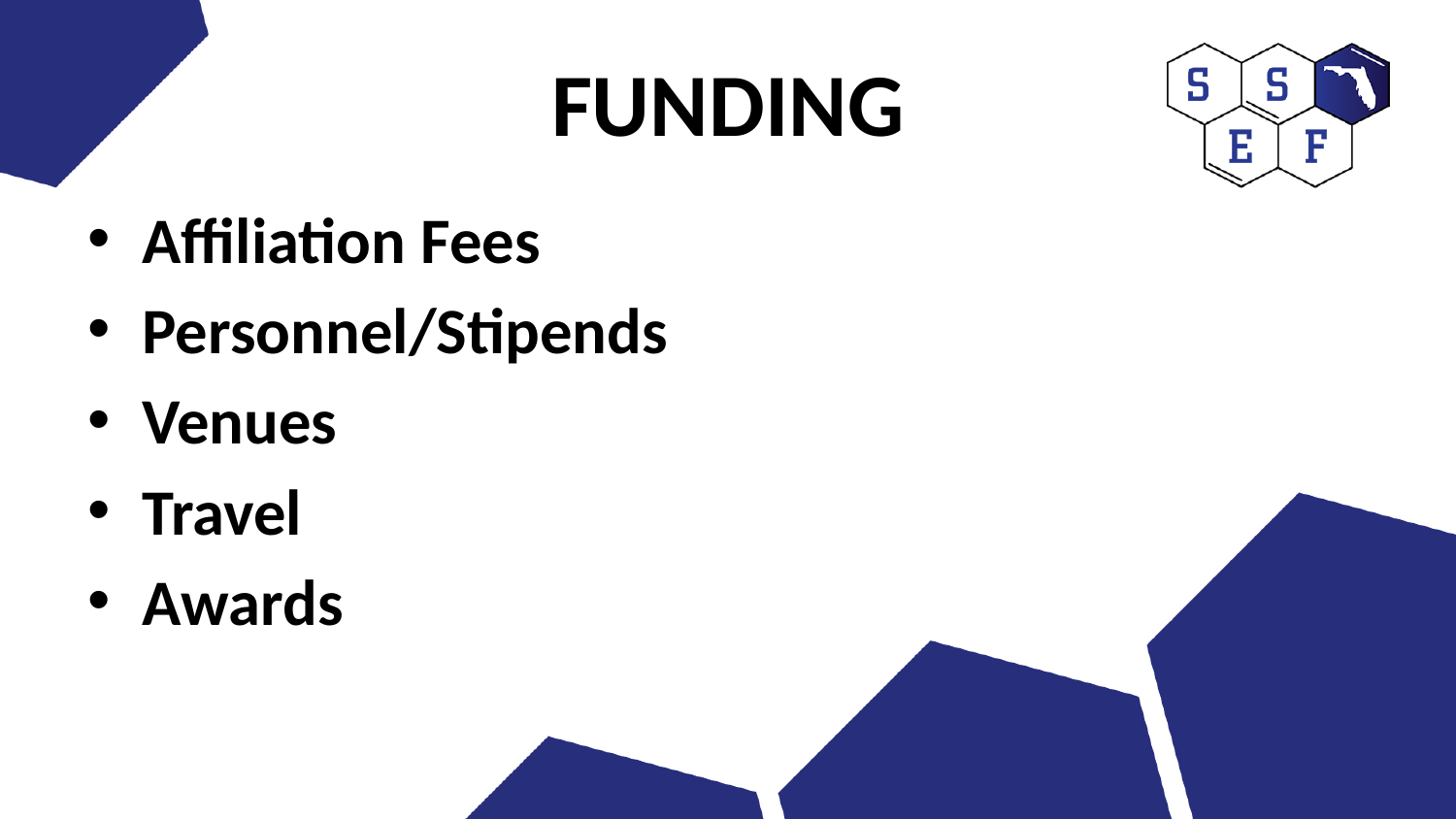

# FUNDING
Affiliation Fees
Personnel/Stipends
Venues
Travel
Awards